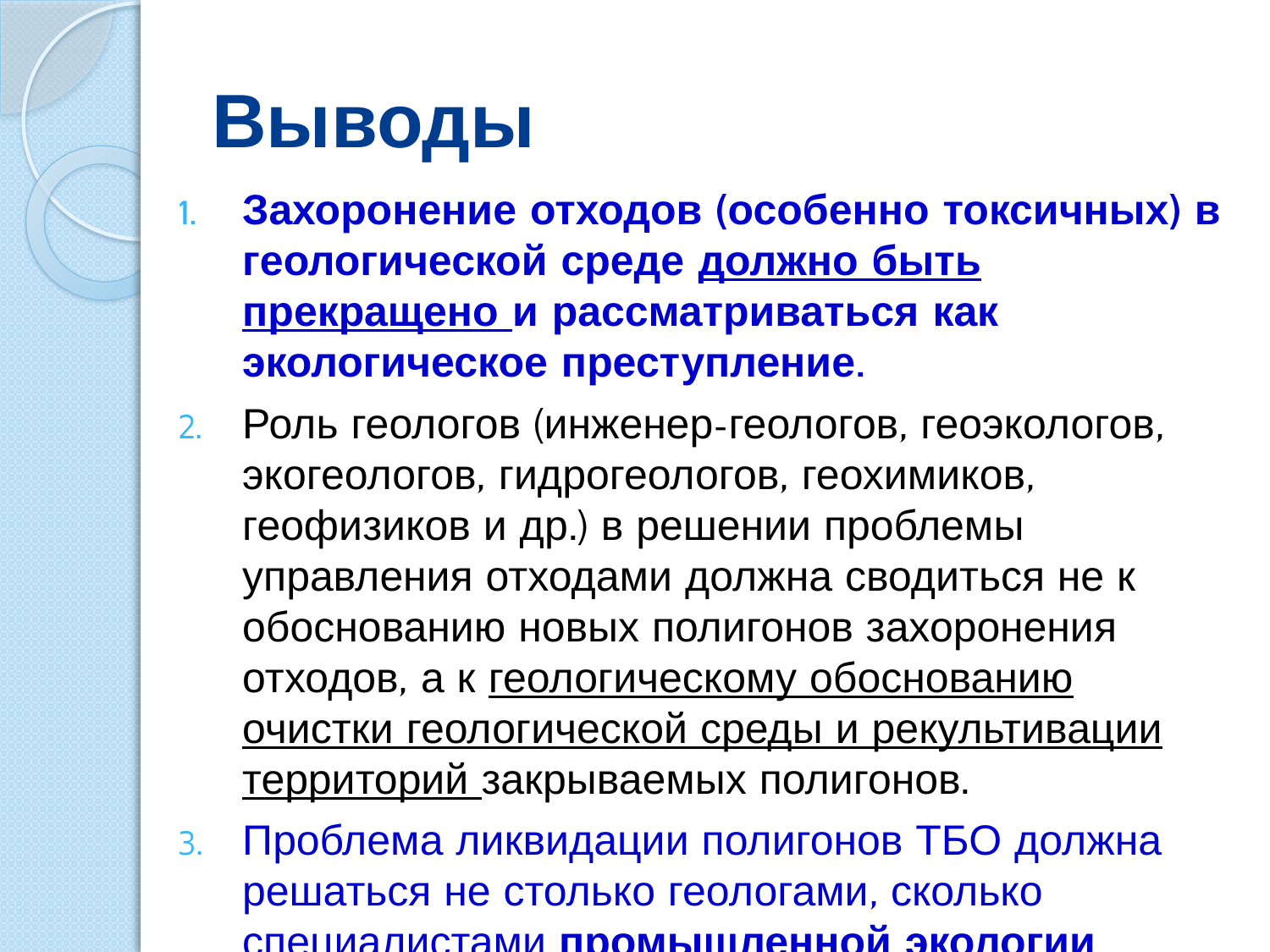

# Выводы
Захоронение отходов (особенно токсичных) в геологической среде должно быть прекращено и рассматриваться как экологическое преступление.
Роль геологов (инженер-геологов, геоэкологов, экогеологов, гидрогеологов, геохимиков, геофизиков и др.) в решении проблемы управления отходами должна сводиться не к обоснованию новых полигонов захоронения отходов, а к геологическому обоснованию очистки геологической среды и рекультивации территорий закрываемых полигонов.
Проблема ликвидации полигонов ТБО должна решаться не столько геологами, сколько  специалистами промышленной экологии